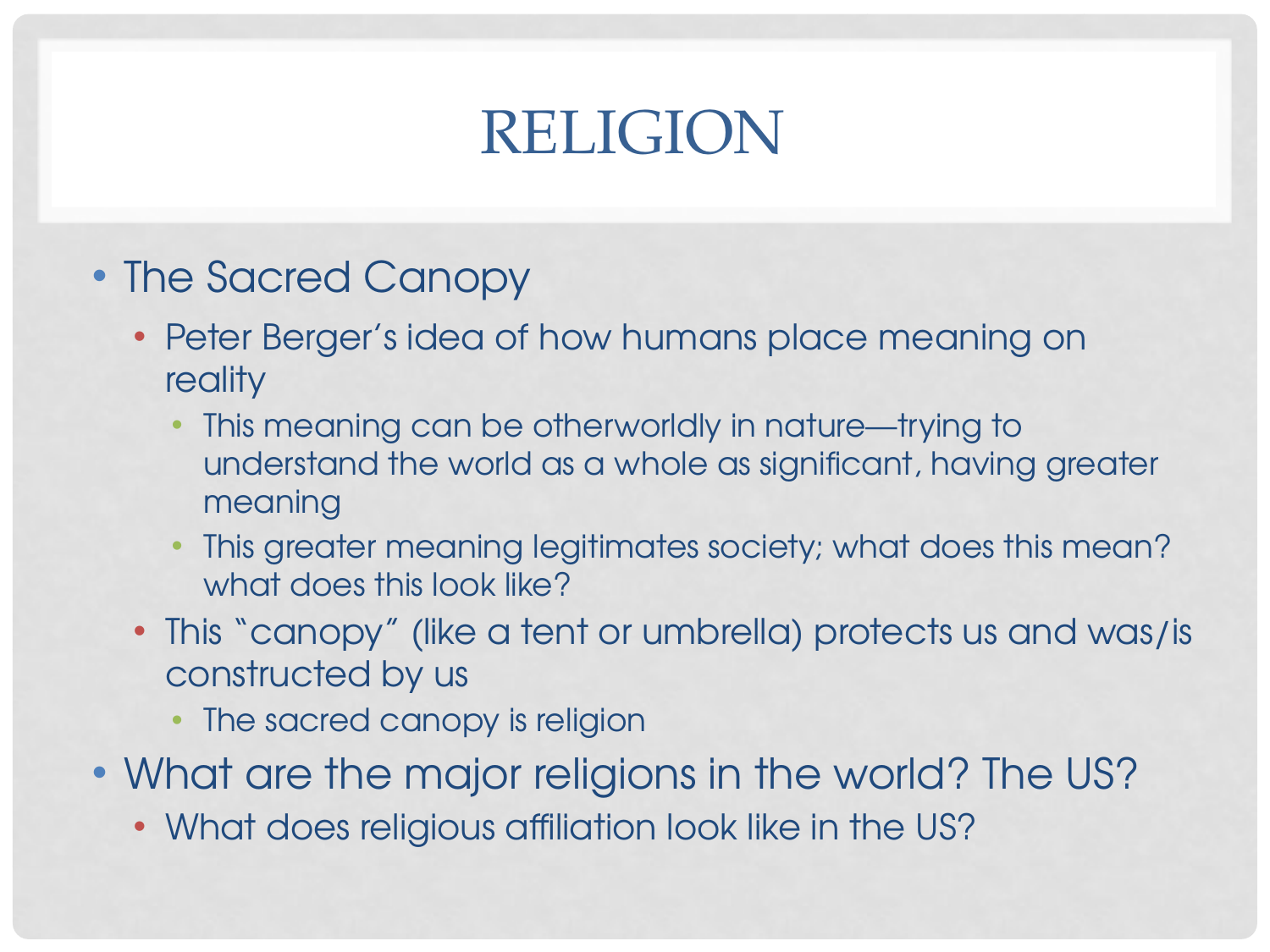

# Religion
The Sacred Canopy
Peter Berger’s idea of how humans place meaning on reality
This meaning can be otherworldly in nature—trying to understand the world as a whole as significant, having greater meaning
This greater meaning legitimates society; what does this mean? what does this look like?
This “canopy” (like a tent or umbrella) protects us and was/is constructed by us
The sacred canopy is religion
What are the major religions in the world? The US?
What does religious affiliation look like in the US?